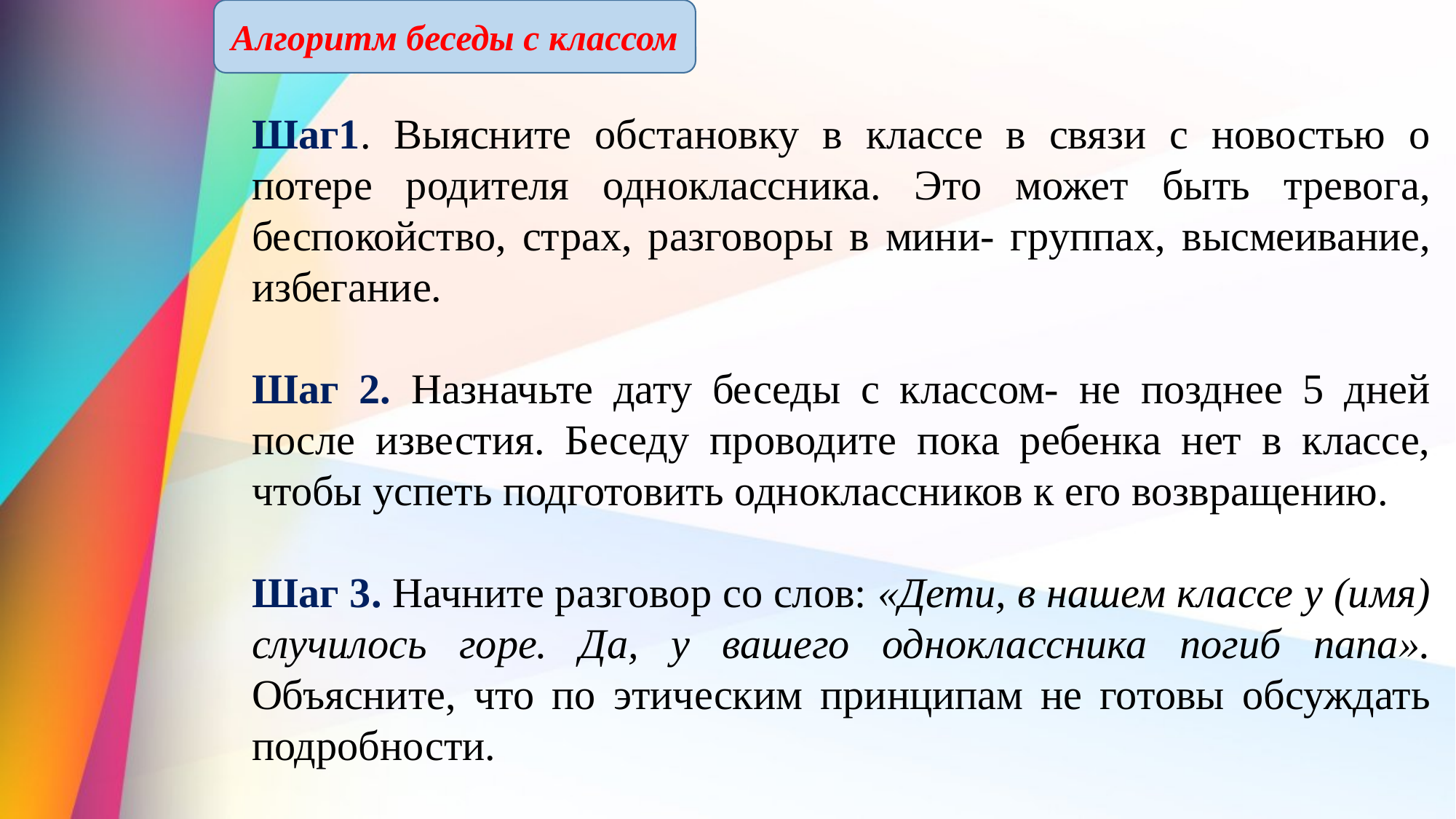

Алгоритм беседы с классом
Шаг1. Выясните обстановку в классе в связи с новостью о потере родителя одноклассника. Это может быть тревога, беспокойство, страх, разговоры в мини- группах, высмеивание, избегание.

Шаг 2. Назначьте дату беседы с классом- не позднее 5 дней после известия. Беседу проводите пока ребенка нет в классе, чтобы успеть подготовить одноклассников к его возвращению.

Шаг 3. Начните разговор со слов: «Дети, в нашем классе у (имя) случилось горе. Да, у вашего одноклассника погиб папа». Объясните, что по этическим принципам не готовы обсуждать подробности.